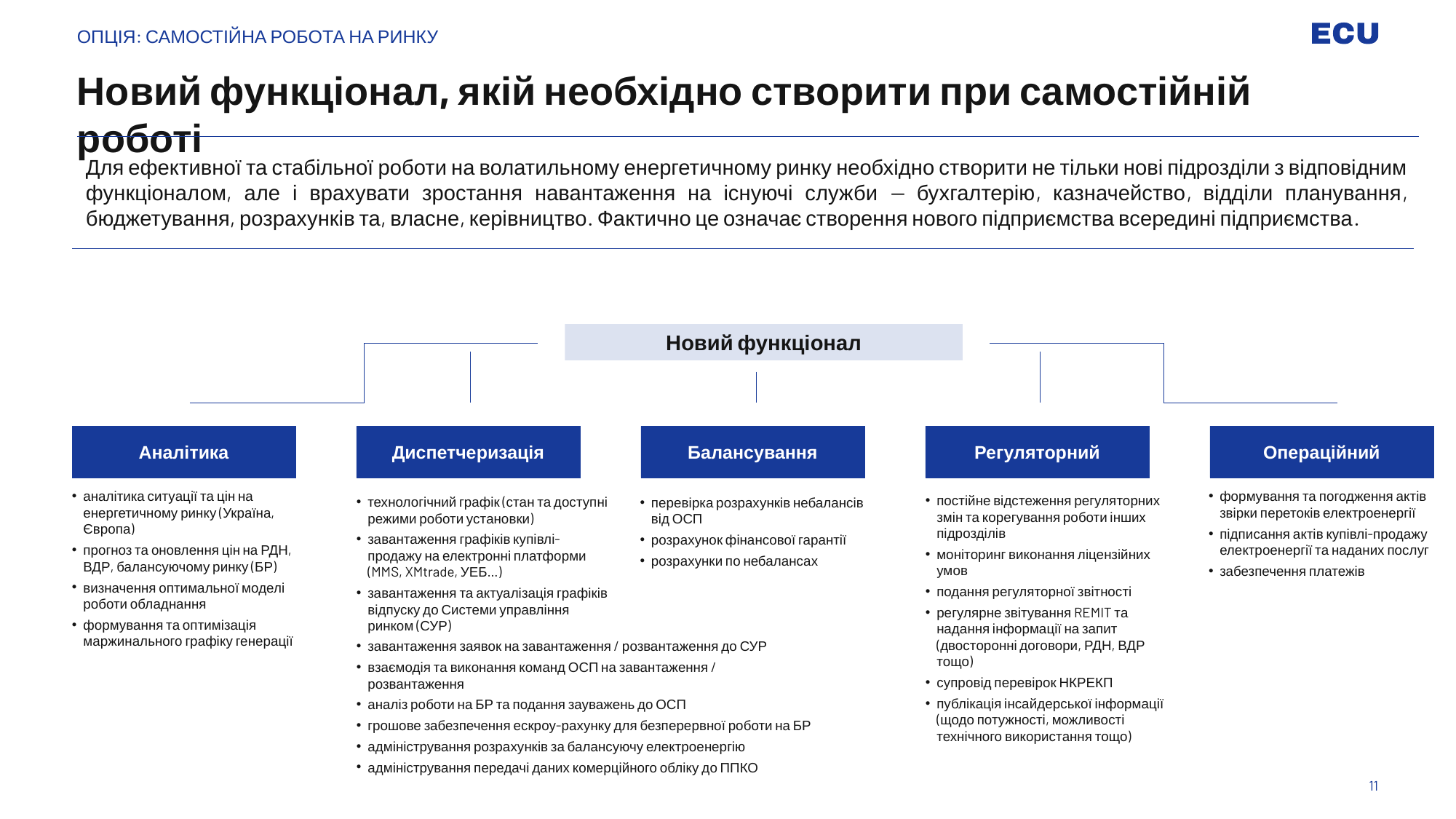

ОПЦІЯ: САМОСТІЙНА РОБОТА НА РИНКУ
# Новий функціонал, якій необхідно створити при самостійній роботі
Для ефективної та стабільної роботи на волатильному енергетичному ринку необхідно створити не тільки нові підрозділи з відповідним функціоналом, але і врахувати зростання навантаження на існуючі служби — бухгалтерію, казначейство, відділи планування, бюджетування, розрахунків та, власне, керівництво. Фактично це означає створення нового підприємства всередині підприємства.
Новий функціонал
Аналітика
Диспетчеризація
Балансування
Регуляторний
Операційний
аналітика ситуації та цін на енергетичному ринку (Україна, Європа)
прогноз та оновлення цін на РДН, ВДР, балансуючому ринку (БР)
визначення оптимальної моделі роботи обладнання
формування та оптимізація маржинального графіку генерації
формування та погодження актів звірки перетоків електроенергії
підписання актів купівлі-продажу електроенергії та наданих послуг
забезпечення платежів
постійне відстеження регуляторних змін та корегування роботи інших підрозділів
моніторинг виконання ліцензійних умов
подання регуляторної звітності
регулярне звітування REMIT та надання інформації на запит (двосторонні договори, РДН, ВДР тощо)
супровід перевірок НКРЕКП
публікація інсайдерської інформації (щодо потужності, можливості технічного використання тощо)
технологічний графік (стан та доступні режими роботи установки)
завантаження графіків купівлі-продажу на електронні платформи (MMS, XMtrade, УЕБ…)
завантаження та актуалізація графіків відпуску до Системи управління ринком (СУР)
перевірка розрахунків небалансів від ОСП
розрахунок фінансової гарантії
розрахунки по небалансах
завантаження заявок на завантаження / розвантаження до СУР
взаємодія та виконання команд ОСП на завантаження / розвантаження
аналіз роботи на БР та подання зауважень до ОСП
грошове забезпечення ескроу-рахунку для безперервної роботи на БР
адміністрування розрахунків за балансуючу електроенергію
адміністрування передачі даних комерційного обліку до ППКО
11